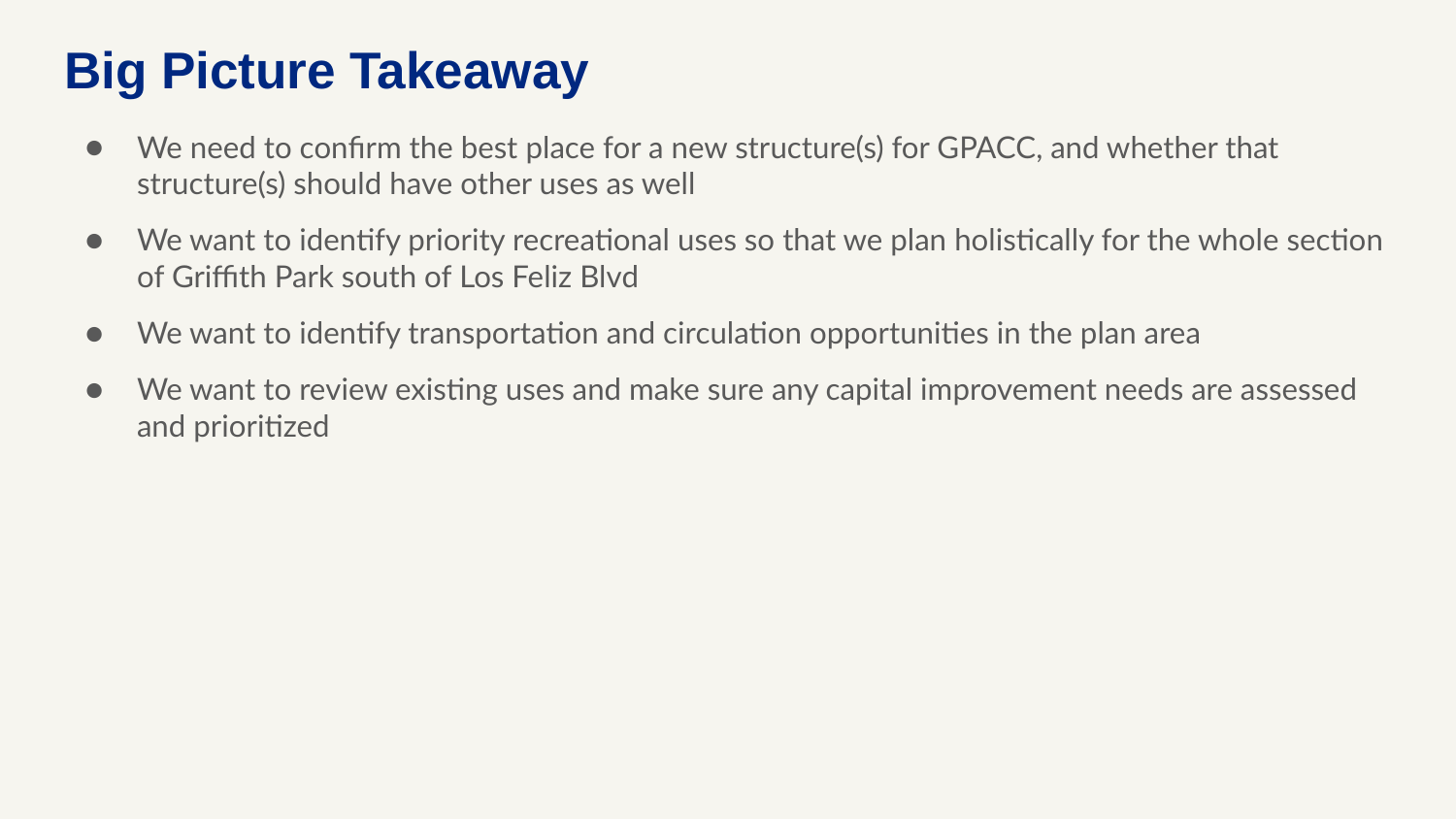

Big Picture Takeaway
We need to confirm the best place for a new structure(s) for GPACC, and whether that structure(s) should have other uses as well
We want to identify priority recreational uses so that we plan holistically for the whole section of Griffith Park south of Los Feliz Blvd
We want to identify transportation and circulation opportunities in the plan area
We want to review existing uses and make sure any capital improvement needs are assessed and prioritized